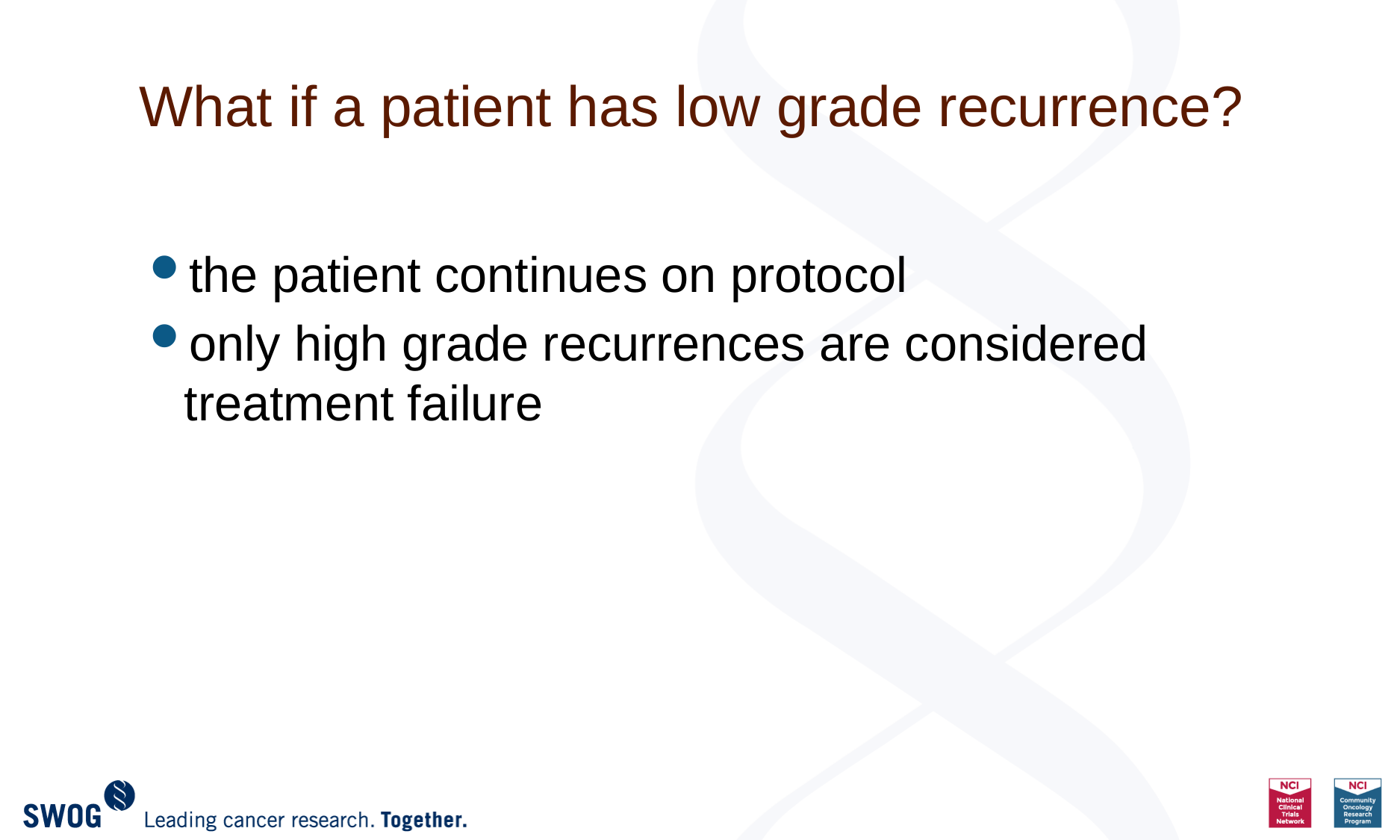

# What if a patient has low grade recurrence?
the patient continues on protocol
only high grade recurrences are considered treatment failure